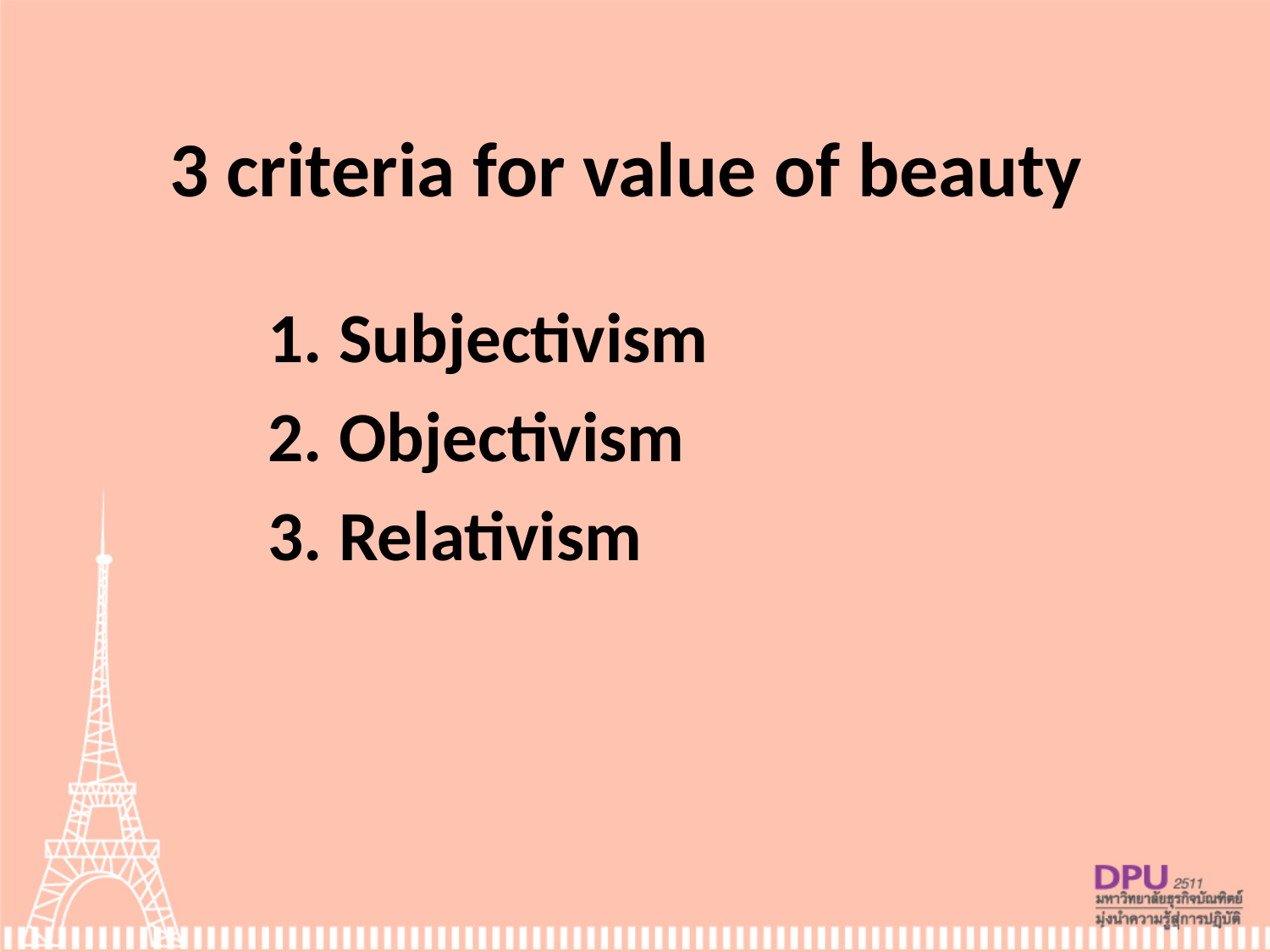

# 3 criteria for value of beauty
Subjectivism
Objectivism
Relativism